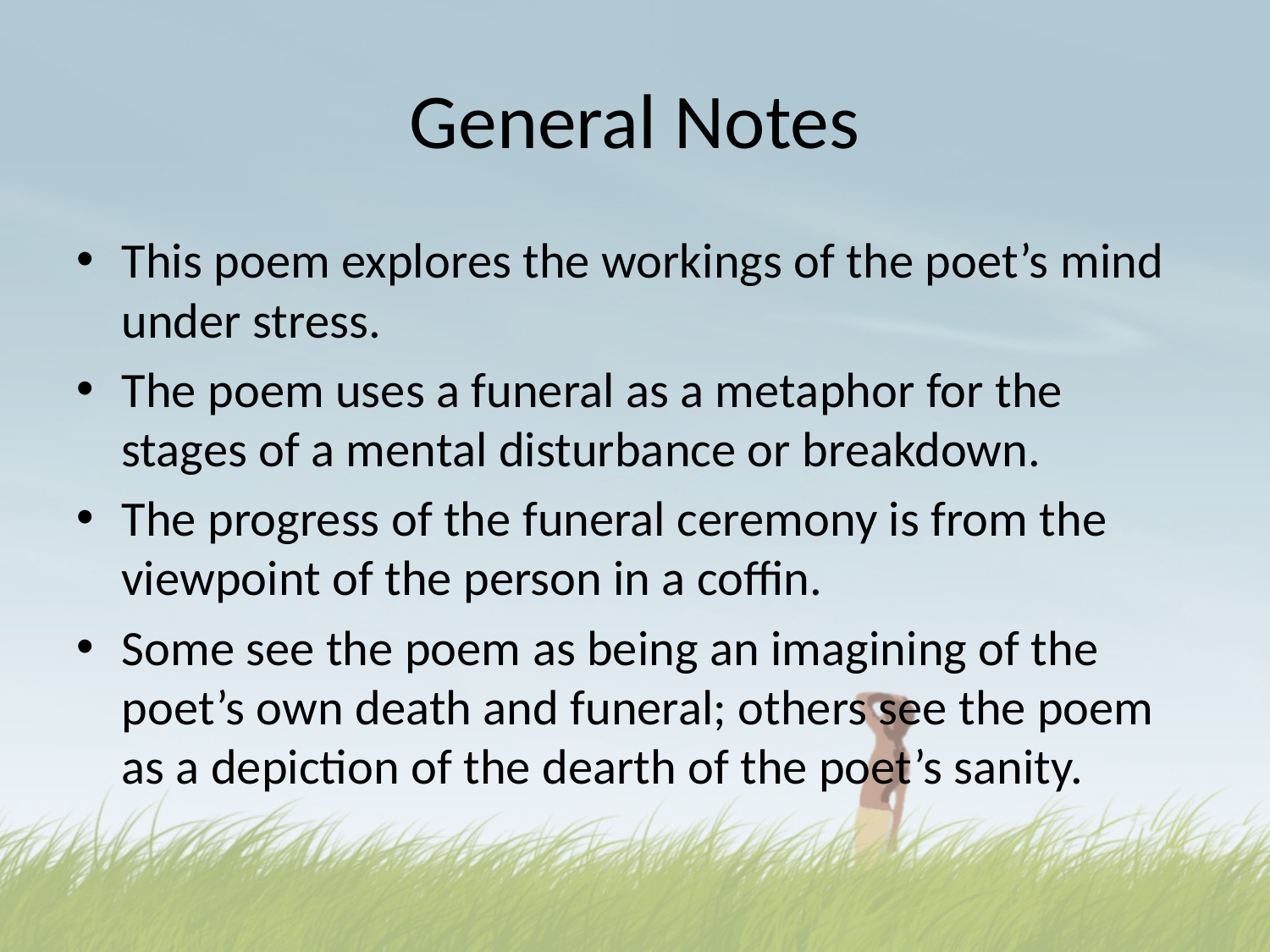

# General Notes
This poem explores the workings of the poet’s mind under stress.
The poem uses a funeral as a metaphor for the stages of a mental disturbance or breakdown.
The progress of the funeral ceremony is from the viewpoint of the person in a coffin.
Some see the poem as being an imagining of the poet’s own death and funeral; others see the poem as a depiction of the dearth of the poet’s sanity.